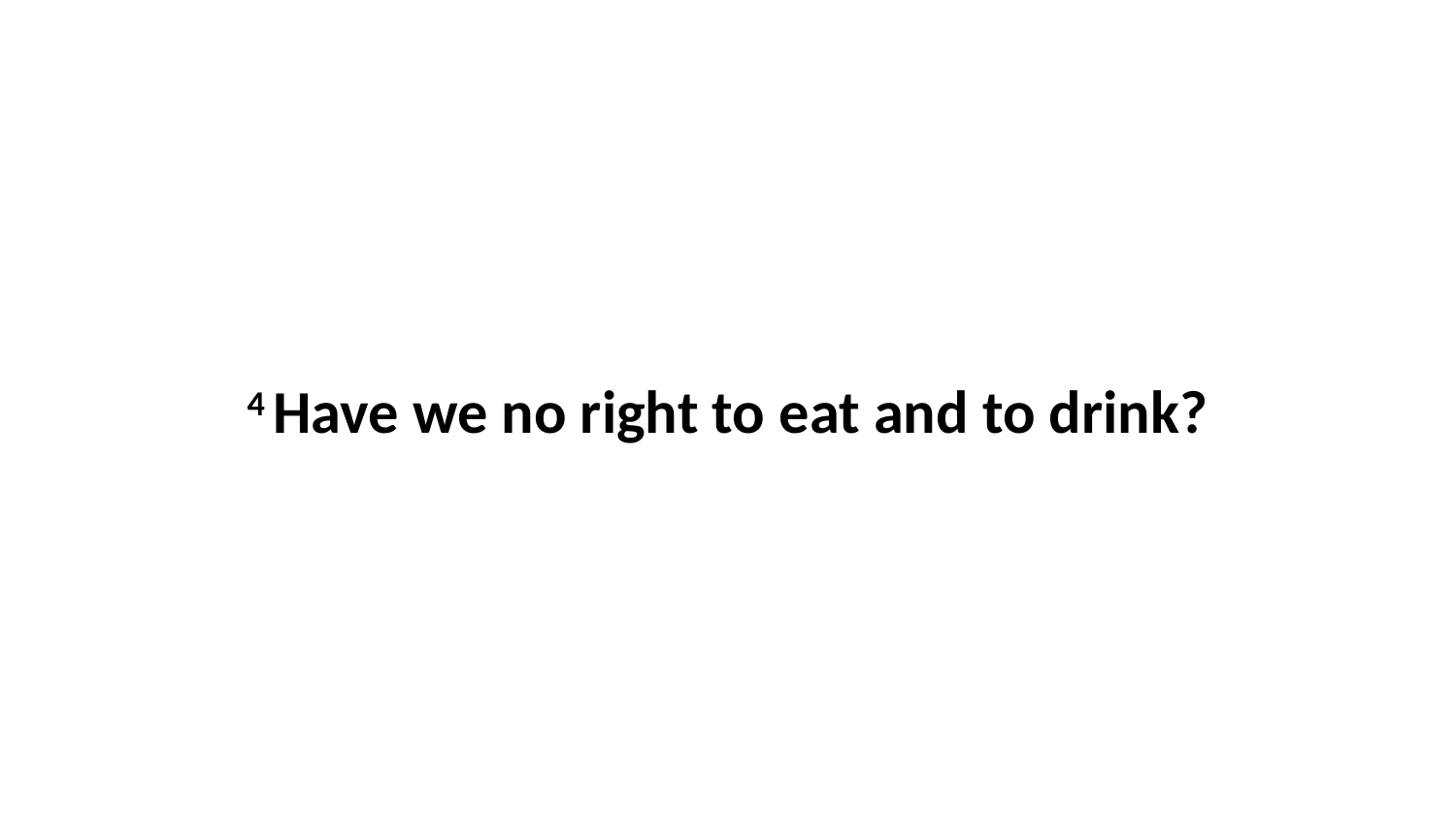

4 Have we no right to eat and to drink?